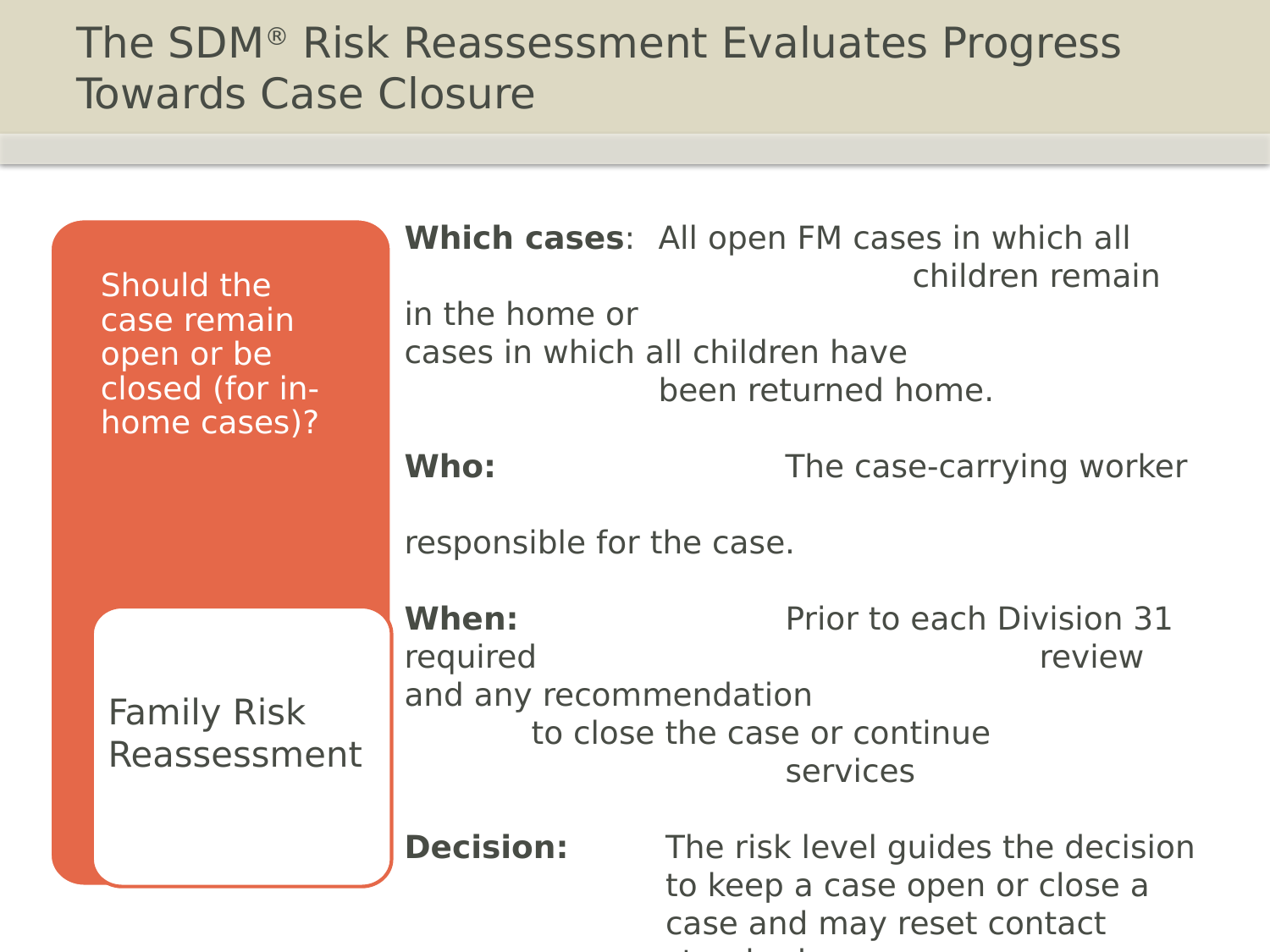

# The SDM® Risk Reassessment Evaluates Progress Towards Case Closure
Which cases: 	All open FM cases in which all 					children remain in the home or 					cases in which all children have 				been returned home.

Who: 			The case-carrying worker 						responsible for the case.

When: 			Prior to each Division 31 required 				review and any recommendation 				to close the case or continue 					services

Decision:	The risk level guides the decision to keep a case open or close a case and may reset contact standards.
Should the case remain open or be closed (for in-home cases)?

Family Risk Reassessment